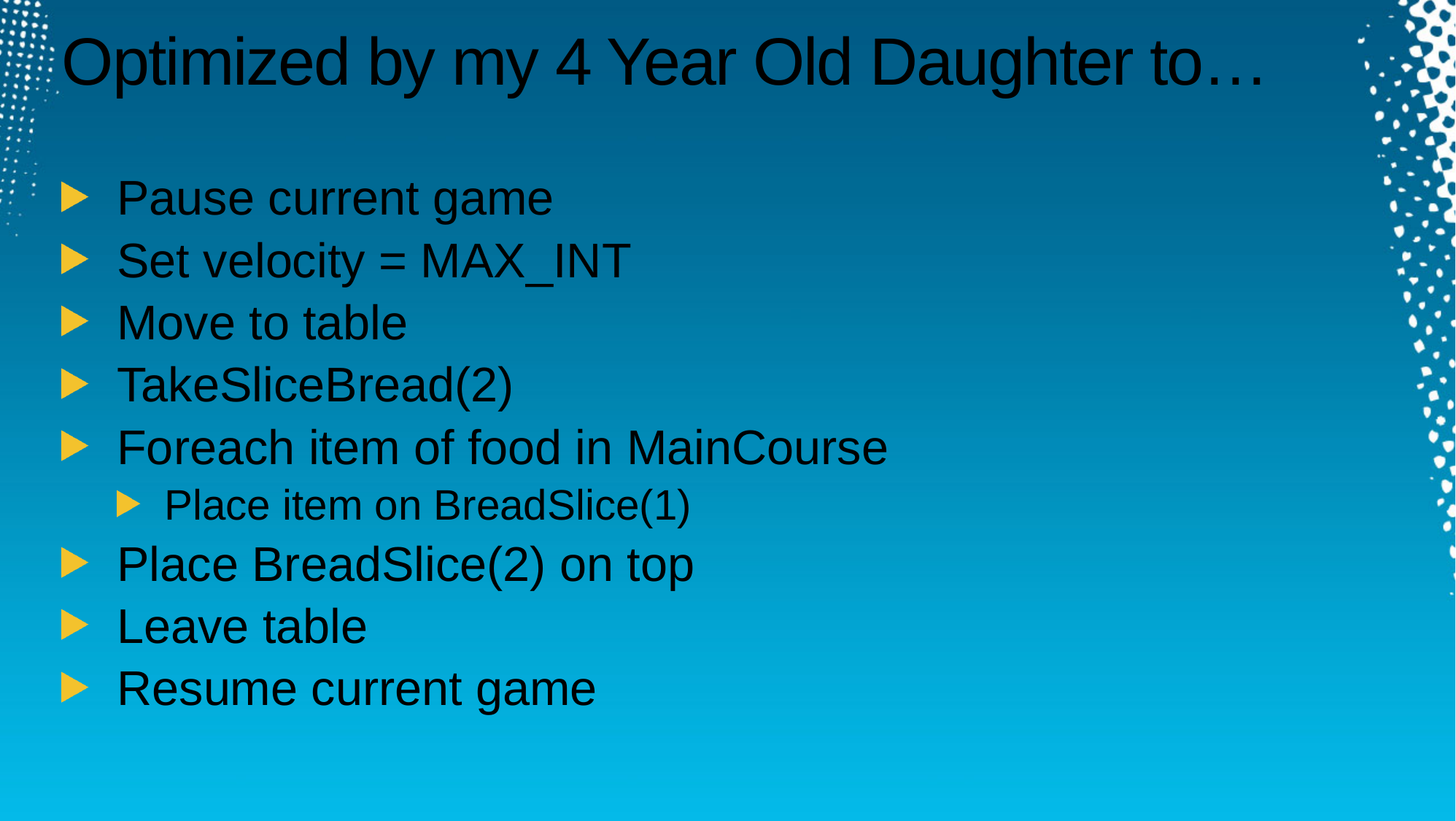

# Optimized by my 4 Year Old Daughter to…
Pause current game
Set velocity = MAX_INT
Move to table
TakeSliceBread(2)
Foreach item of food in MainCourse
Place item on BreadSlice(1)
Place BreadSlice(2) on top
Leave table
Resume current game